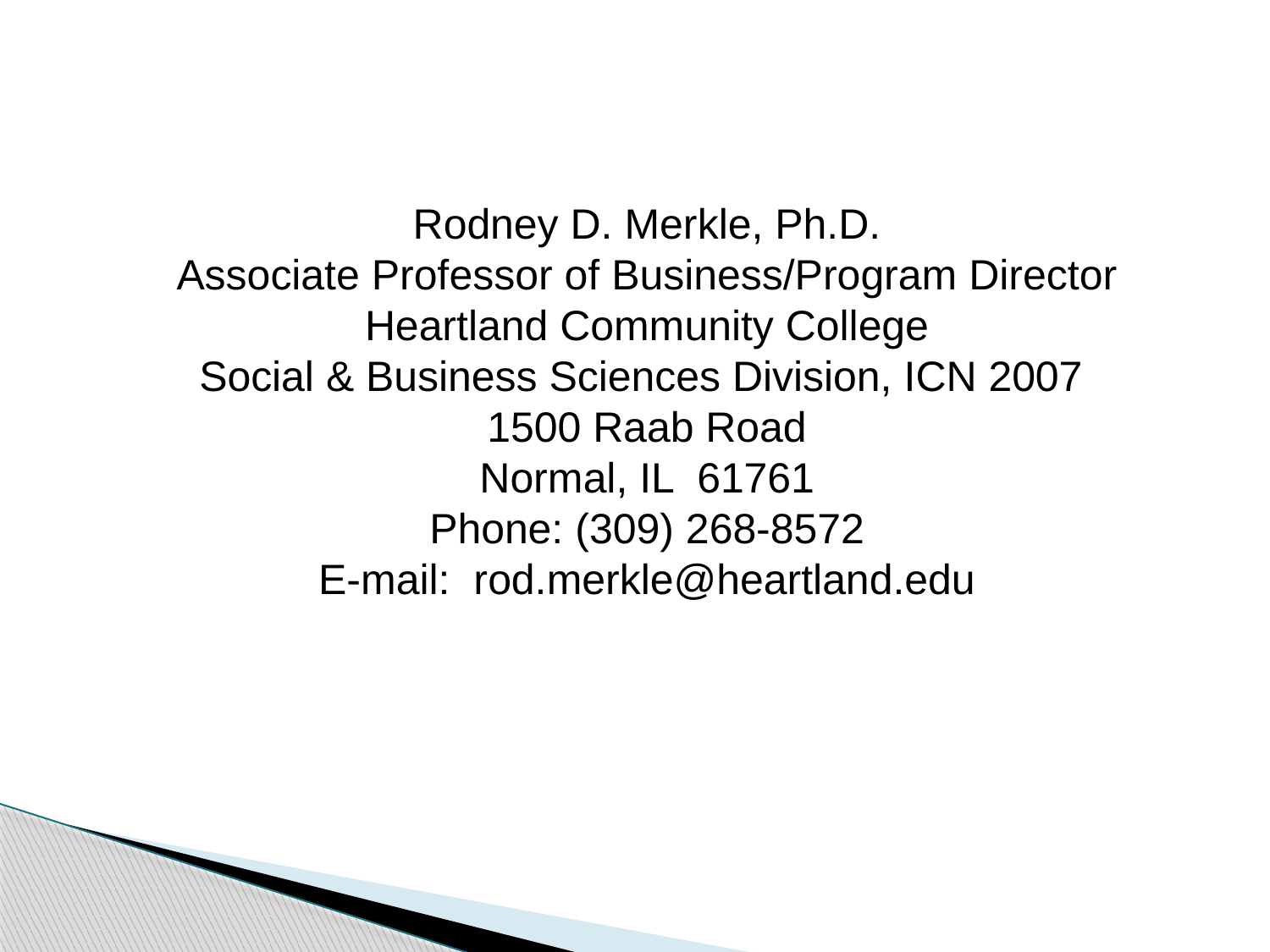

Rodney D. Merkle, Ph.D.
Associate Professor of Business/Program Director
Heartland Community College
Social & Business Sciences Division, ICN 2007
1500 Raab Road
Normal, IL  61761
Phone: (309) 268-8572
E-mail:  rod.merkle@heartland.edu